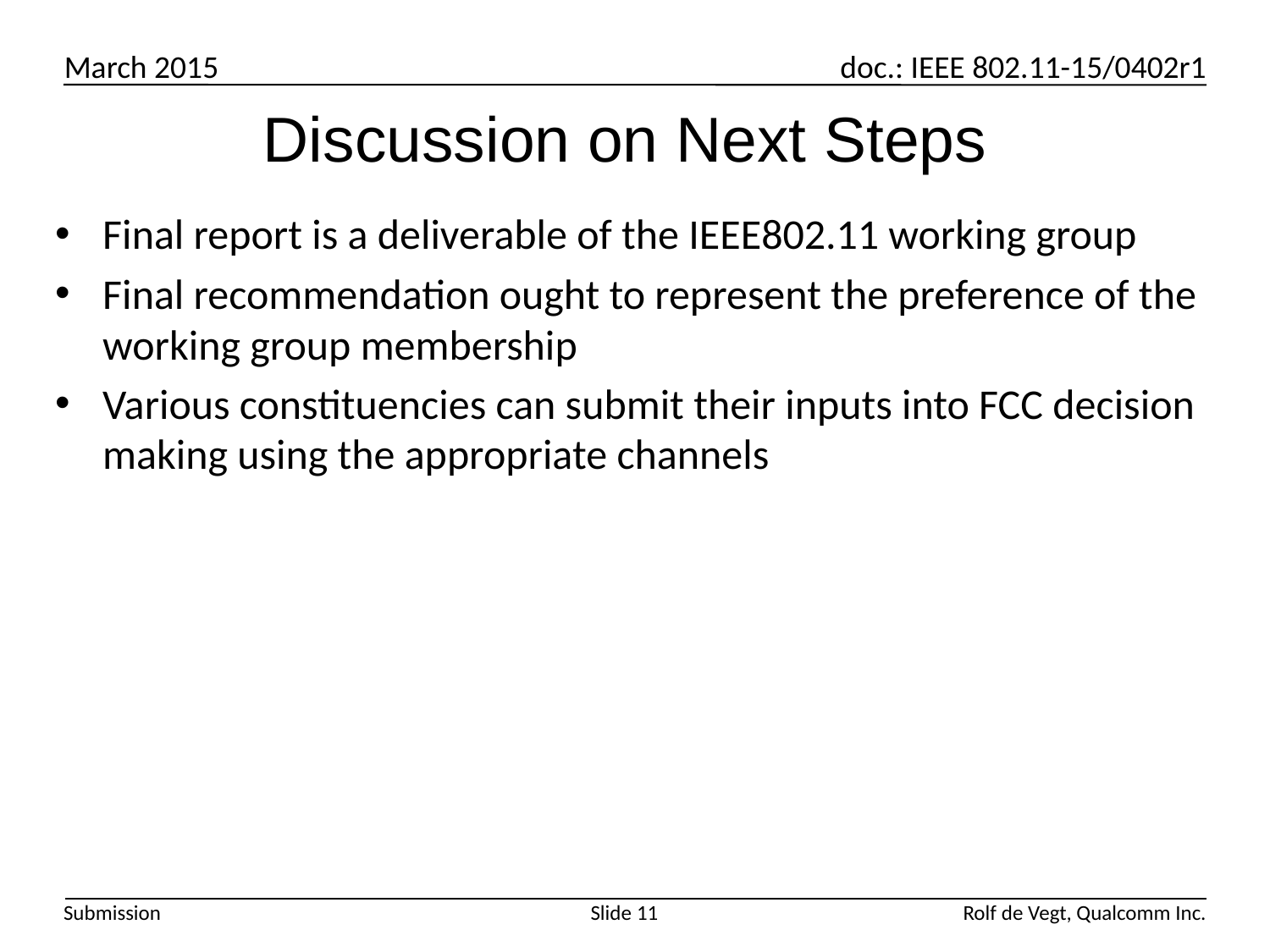

# Discussion on Next Steps
Final report is a deliverable of the IEEE802.11 working group
Final recommendation ought to represent the preference of the working group membership
Various constituencies can submit their inputs into FCC decision making using the appropriate channels